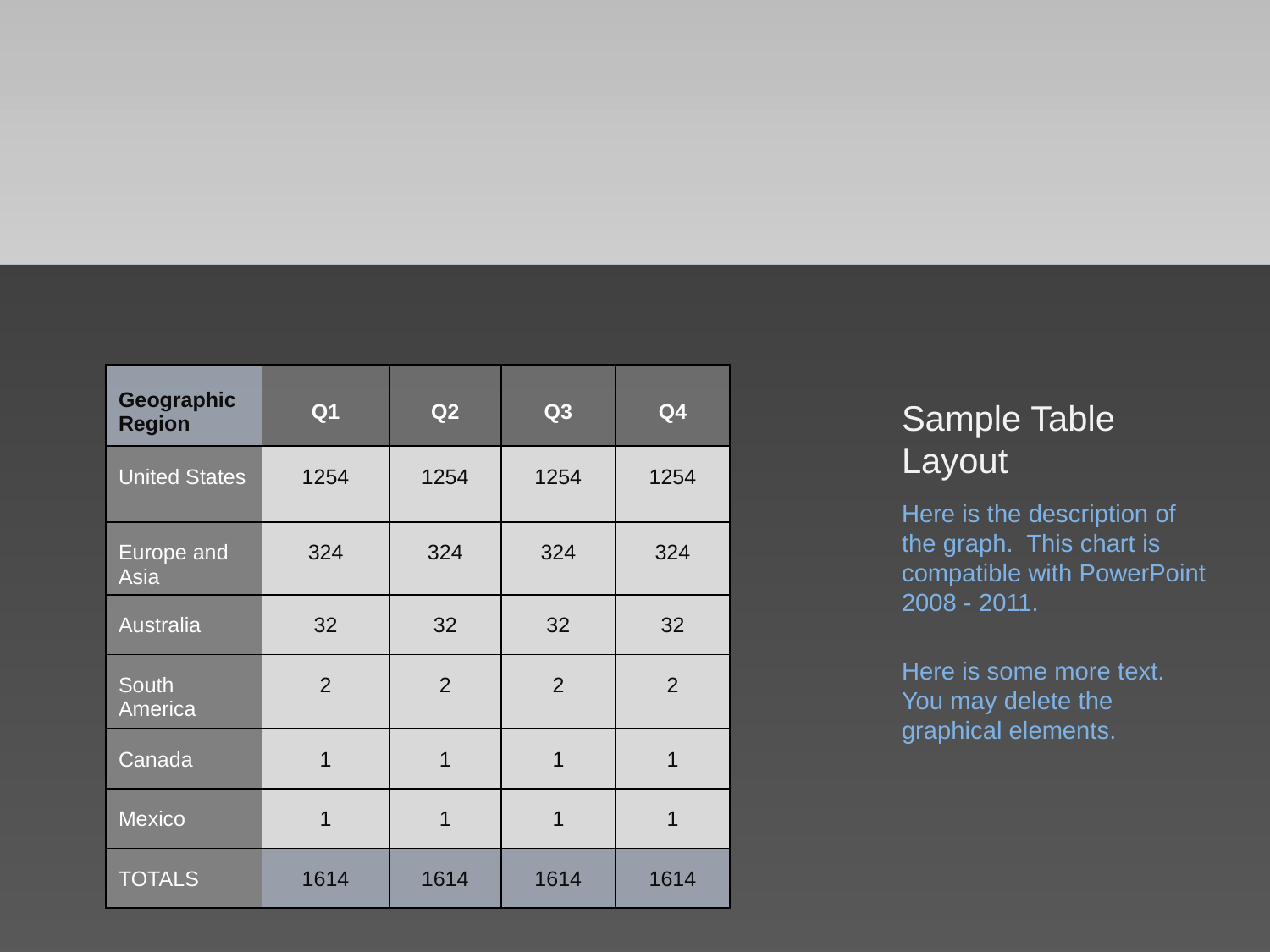

# Sample Table Layout
| Geographic Region | Q1 | Q2 | Q3 | Q4 |
| --- | --- | --- | --- | --- |
| United States | 1254 | 1254 | 1254 | 1254 |
| Europe and Asia | 324 | 324 | 324 | 324 |
| Australia | 32 | 32 | 32 | 32 |
| South America | 2 | 2 | 2 | 2 |
| Canada | 1 | 1 | 1 | 1 |
| Mexico | 1 | 1 | 1 | 1 |
| TOTALS | 1614 | 1614 | 1614 | 1614 |
Here is the description of the graph.  This chart is compatible with PowerPoint 2008 - 2011.

Here is some more text.  You may delete the graphical elements.